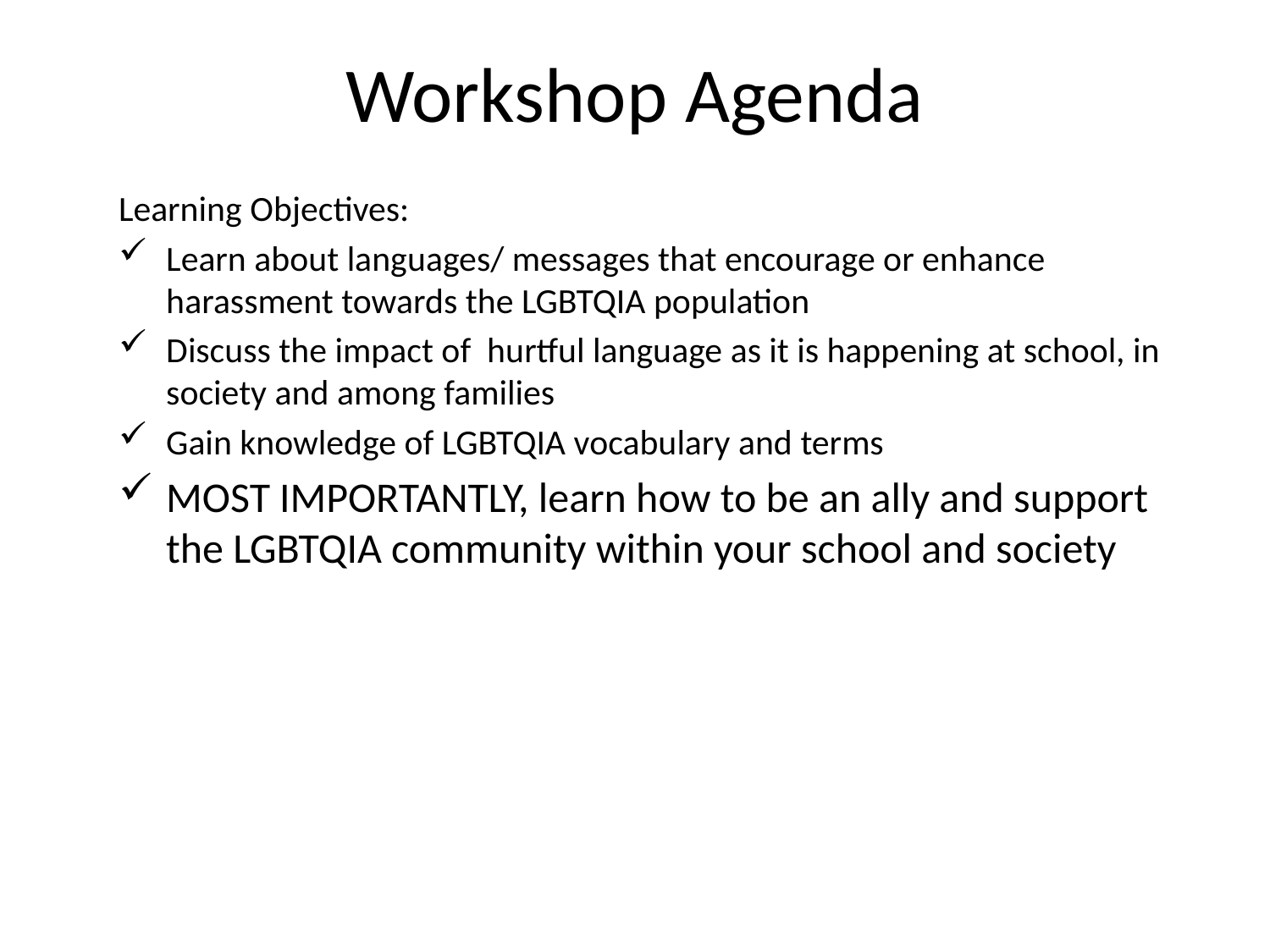

# Workshop Agenda
Learning Objectives:
Learn about languages/ messages that encourage or enhance harassment towards the LGBTQIA population
Discuss the impact of  hurtful language as it is happening at school, in society and among families
Gain knowledge of LGBTQIA vocabulary and terms
MOST IMPORTANTLY, learn how to be an ally and support the LGBTQIA community within your school and society